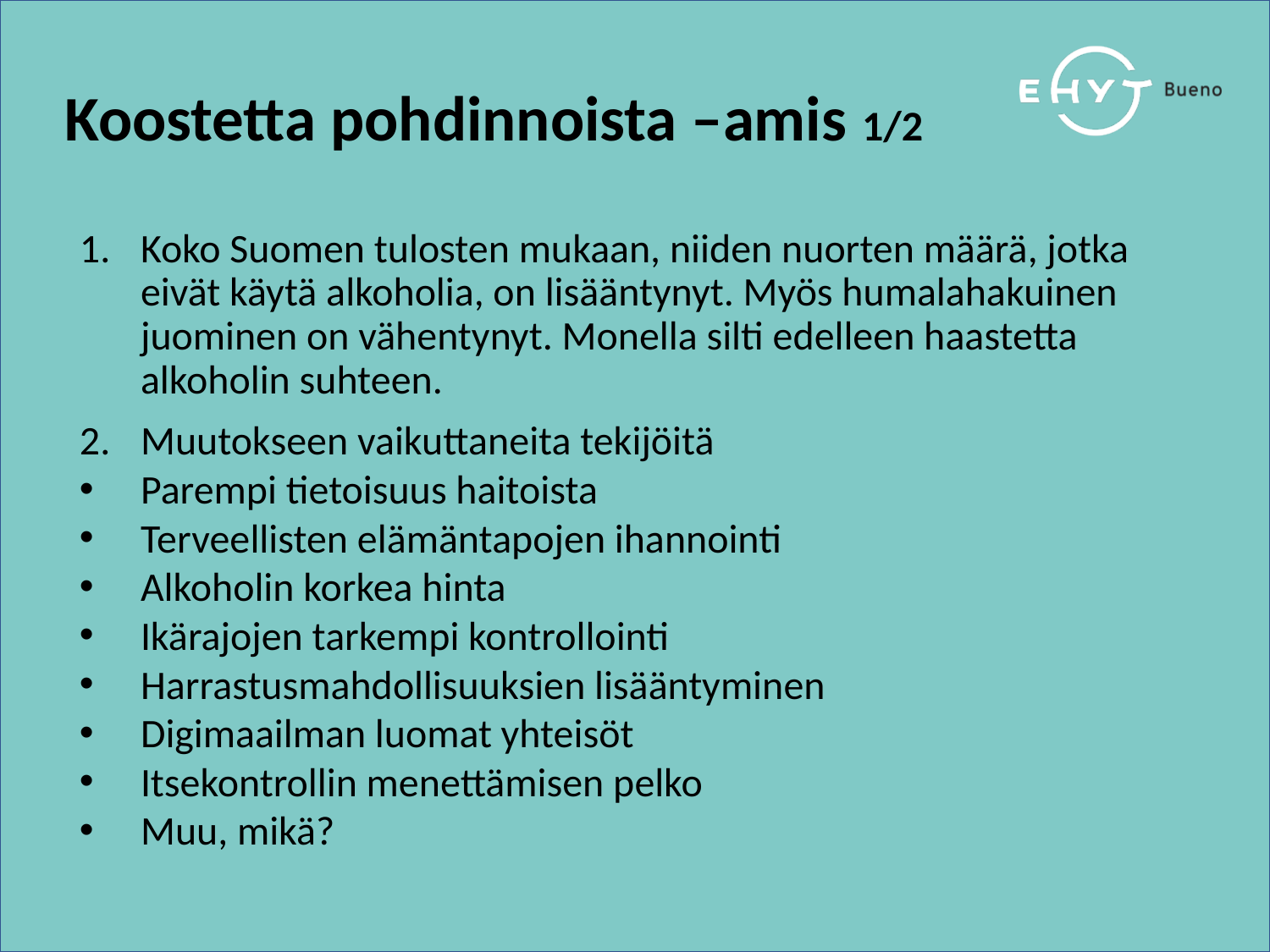

# Koostetta pohdinnoista –amis 1/2
Koko Suomen tulosten mukaan, niiden nuorten määrä, jotka eivät käytä alkoholia, on lisääntynyt. Myös humalahakuinen juominen on vähentynyt. Monella silti edelleen haastetta alkoholin suhteen.
Muutokseen vaikuttaneita tekijöitä
Parempi tietoisuus haitoista
Terveellisten elämäntapojen ihannointi
Alkoholin korkea hinta
Ikärajojen tarkempi kontrollointi
Harrastusmahdollisuuksien lisääntyminen
Digimaailman luomat yhteisöt
Itsekontrollin menettämisen pelko
Muu, mikä?